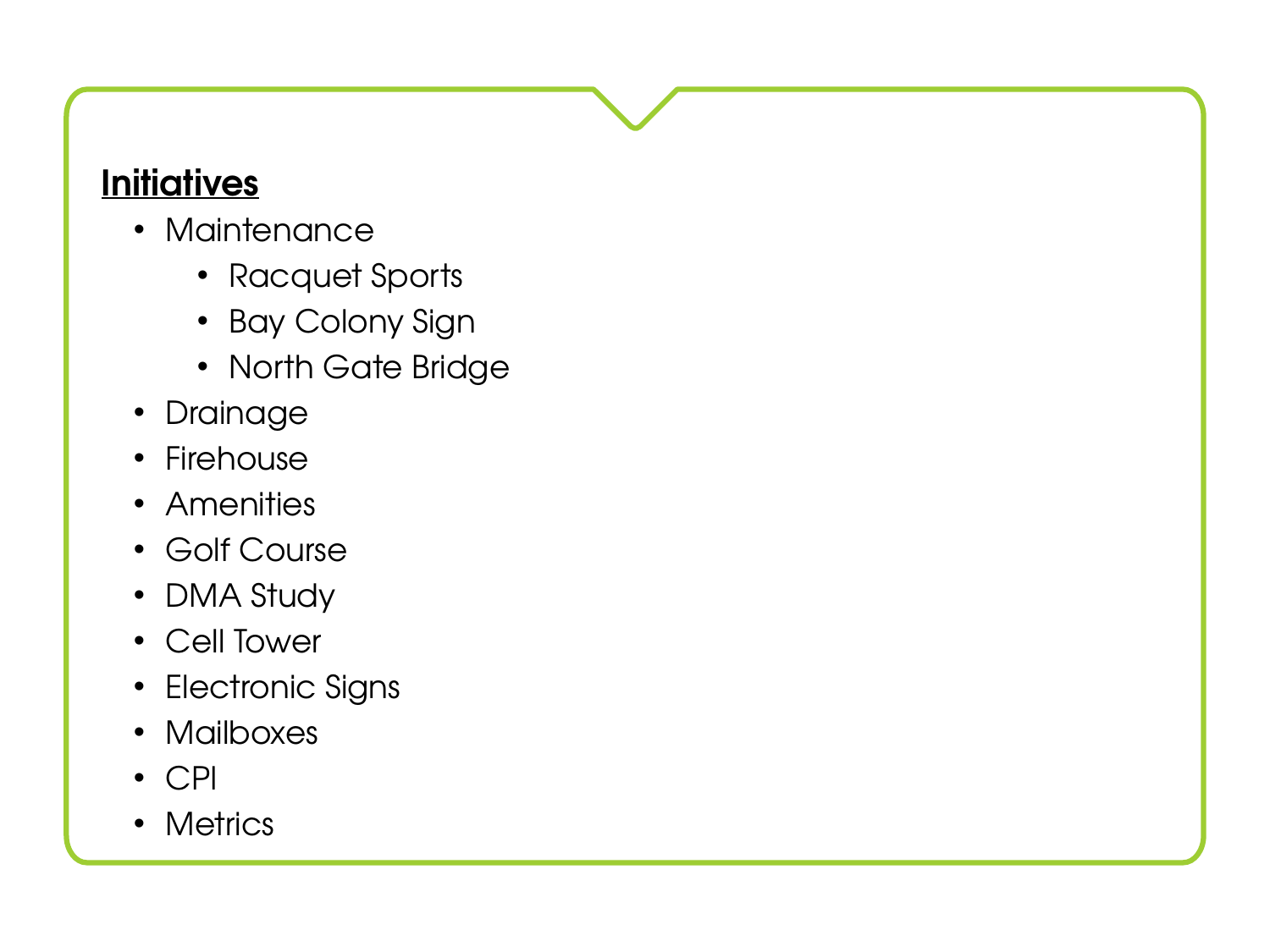

Initiatives
Maintenance
Racquet Sports
Bay Colony Sign
North Gate Bridge
Drainage
Firehouse
Amenities
Golf Course
DMA Study
Cell Tower
Electronic Signs
Mailboxes
CPI
Metrics